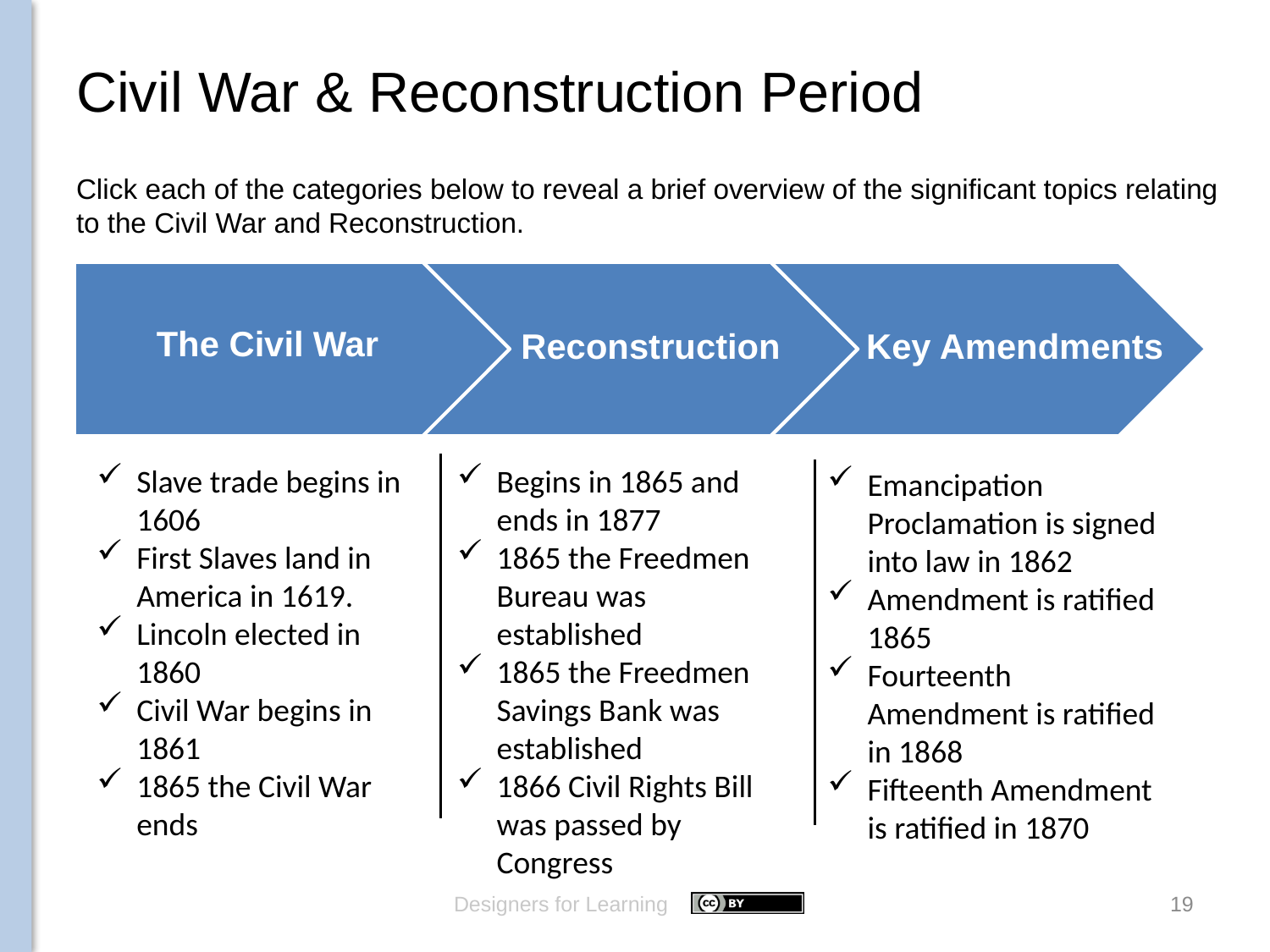

# Civil War & Reconstruction Period
Click each of the categories below to reveal a brief overview of the significant topics relating to the Civil War and Reconstruction.

The Civil War
Reconstruction
Key Amendments

Slave trade begins in 1606
First Slaves land in America in 1619.
Lincoln elected in 1860
Civil War begins in 1861
1865 the Civil War ends
Begins in 1865 and ends in 1877
1865 the Freedmen Bureau was established
1865 the Freedmen Savings Bank was established
1866 Civil Rights Bill was passed by Congress
Emancipation Proclamation is signed into law in 1862
Amendment is ratified 1865
Fourteenth Amendment is ratified in 1868
Fifteenth Amendment is ratified in 1870
Designers for Learning
19